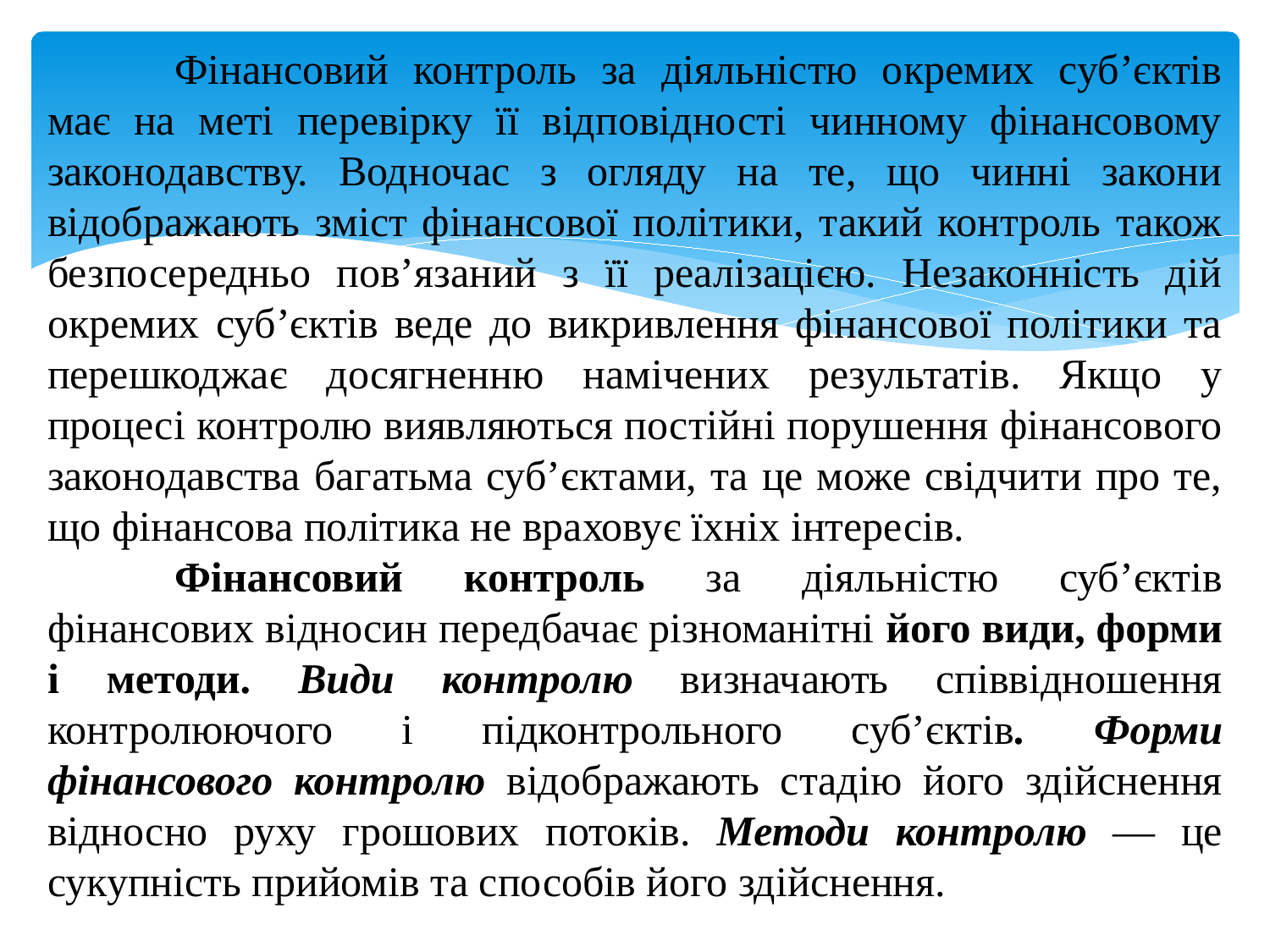

Фінансовий контроль за діяльністю окремих суб’єктів має на меті перевірку її відповідності чинному фінансовому законодавству. Водночас з огляду на те, що чинні закони відображають зміст фінансової політики, такий контроль також безпосередньо пов’язаний з її реалізацією. Незаконність дій окремих суб’єктів веде до викривлення фінансової політики та перешкоджає досягненню намічених результатів. Якщо у процесі контролю виявляються постійні порушення фінансового законодавства багатьма суб’єктами, та це може свідчити про те, що фінансова політика не враховує їхніх інтересів.
	Фінансовий контроль за діяльністю суб’єктів фінансових відносин передбачає різноманітні його види, форми і методи. Види контролю визначають співвідношення контролюючого і підконтрольного суб’єктів. Форми фінансового контролю відображають стадію його здійснення відносно руху грошових потоків. Методи контролю — це сукупність прийомів та способів його здійснення.